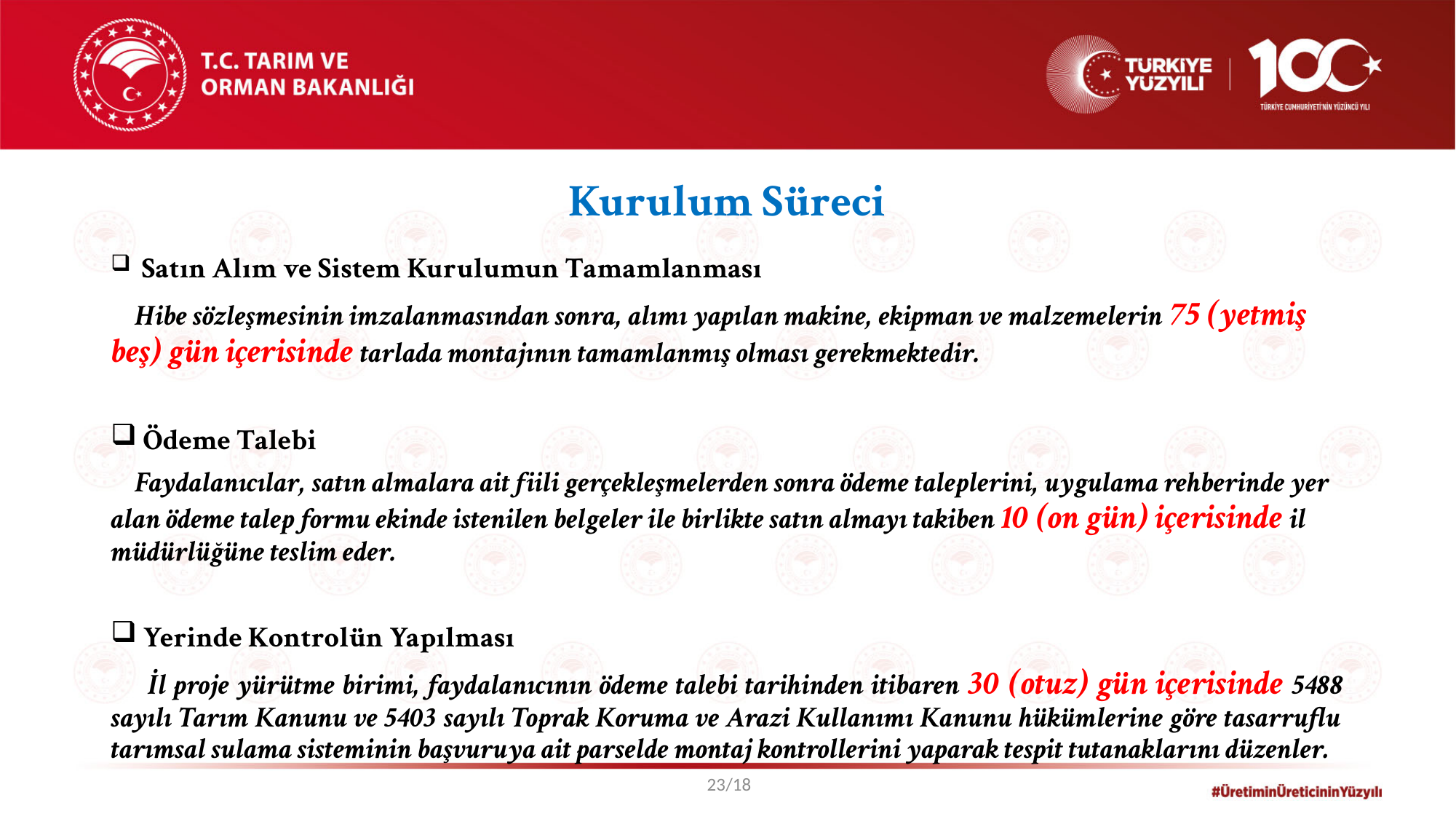

# Kurulum Süreci
 Satın Alım ve Sistem Kurulumun Tamamlanması
    Hibe sözleşmesinin imzalanmasından sonra, alımı yapılan makine, ekipman ve malzemelerin 75 (yetmiş beş) gün içerisinde tarlada montajının tamamlanmış olması gerekmektedir.

 Ödeme Talebi
    Faydalanıcılar, satın almalara ait fiili gerçekleşmelerden sonra ödeme taleplerini, uygulama rehberinde yer alan ödeme talep formu ekinde istenilen belgeler ile birlikte satın almayı takiben 10 (on gün) içerisinde il müdürlüğüne teslim eder.

 Yerinde Kontrolün Yapılması
     İl proje yürütme birimi, faydalanıcının ödeme talebi tarihinden itibaren 30 (otuz) gün içerisinde 5488 sayılı Tarım Kanunu ve 5403 sayılı Toprak Koruma ve Arazi Kullanımı Kanunu hükümlerine göre tasarruflu tarımsal sulama sisteminin başvuruya ait parselde montaj kontrollerini yaparak tespit tutanaklarını düzenler.

23/18